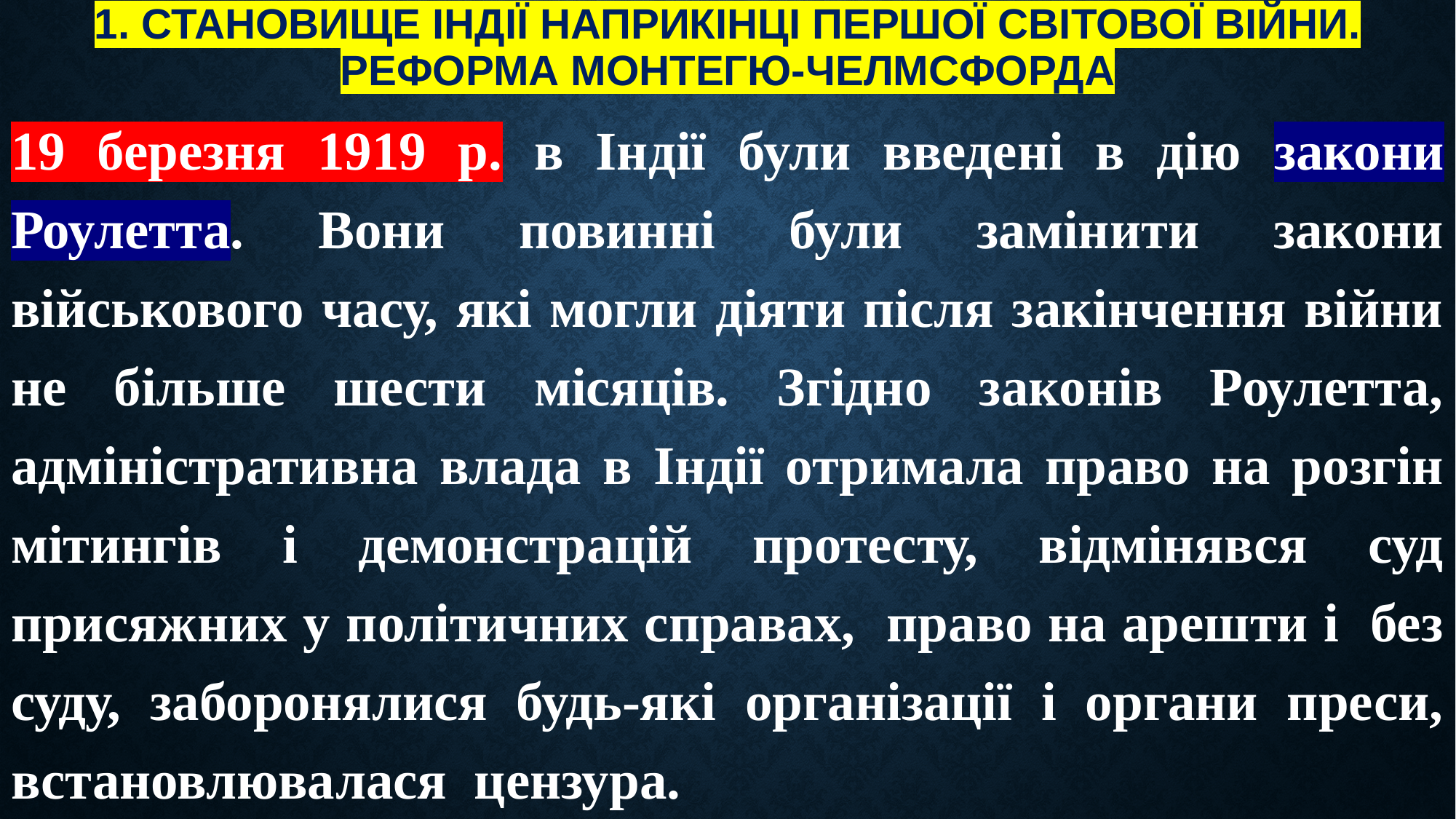

# 1. Становище Індії наприкінці Першої світової війни. Реформа Монтегю-Челмсфорда
19 березня 1919 р. в Індії були введені в дію закони Роулетта. Вони повинні були замінити закони військового часу, які могли діяти після закінчення війни не більше шести місяців. Згідно законів Роулетта, адміністративна влада в Індії отримала право на розгін мітингів і демонстрацій протесту, відмінявся суд присяжних у політичних справах,  право на арешти і  без суду, заборонялися будь-які організації і органи преси, встановлювалася  цензура.